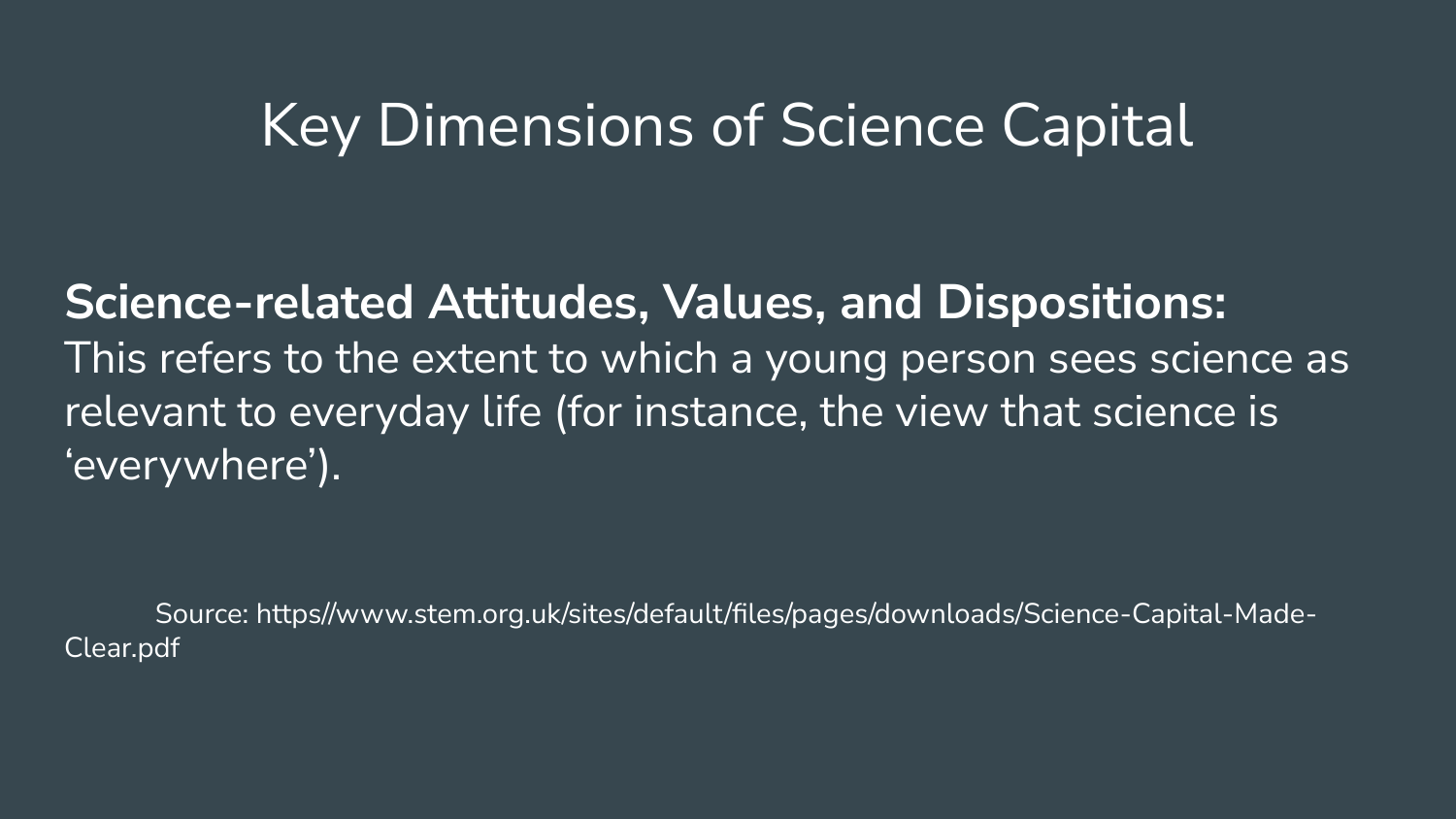

# Key Dimensions of Science Capital
Science-related Attitudes, Values, and Dispositions:
This refers to the extent to which a young person sees science as relevant to everyday life (for instance, the view that science is  ‘everywhere’).

Source: https//www.stem.org.uk/sites/default/files/pages/downloads/Science-Capital-Made-Clear.pdf